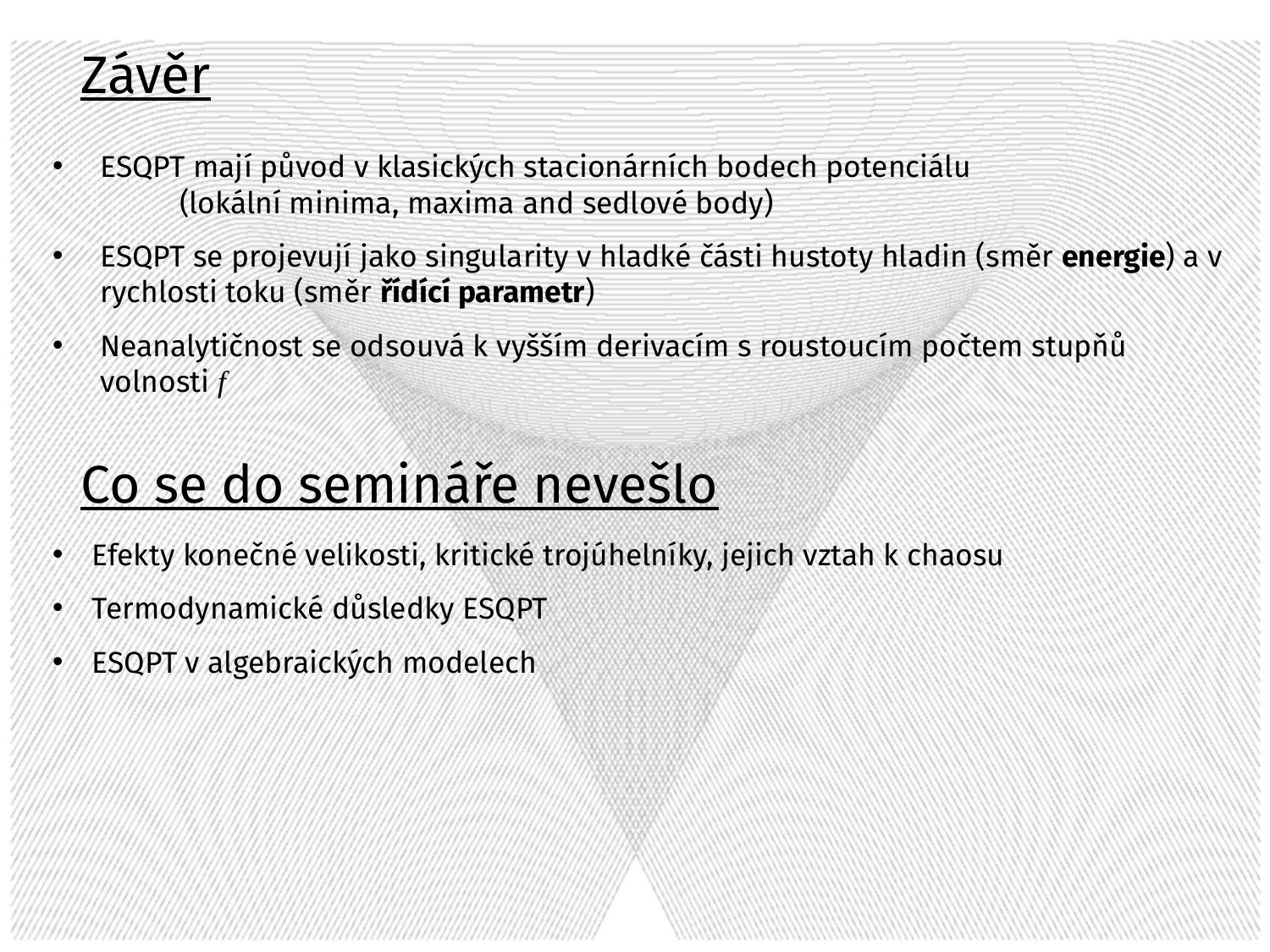

Závěr
ESQPT mají původ v klasických stacionárních bodech potenciálu
	(lokální minima, maxima and sedlové body)
ESQPT se projevují jako singularity v hladké části hustoty hladin (směr energie) a v rychlosti toku (směr řídící parametr)
Neanalytičnost se odsouvá k vyšším derivacím s roustoucím počtem stupňů volnosti f
Co se do semináře nevešlo
Efekty konečné velikosti, kritické trojúhelníky, jejich vztah k chaosu
Termodynamické důsledky ESQPT
ESQPT v algebraických modelech